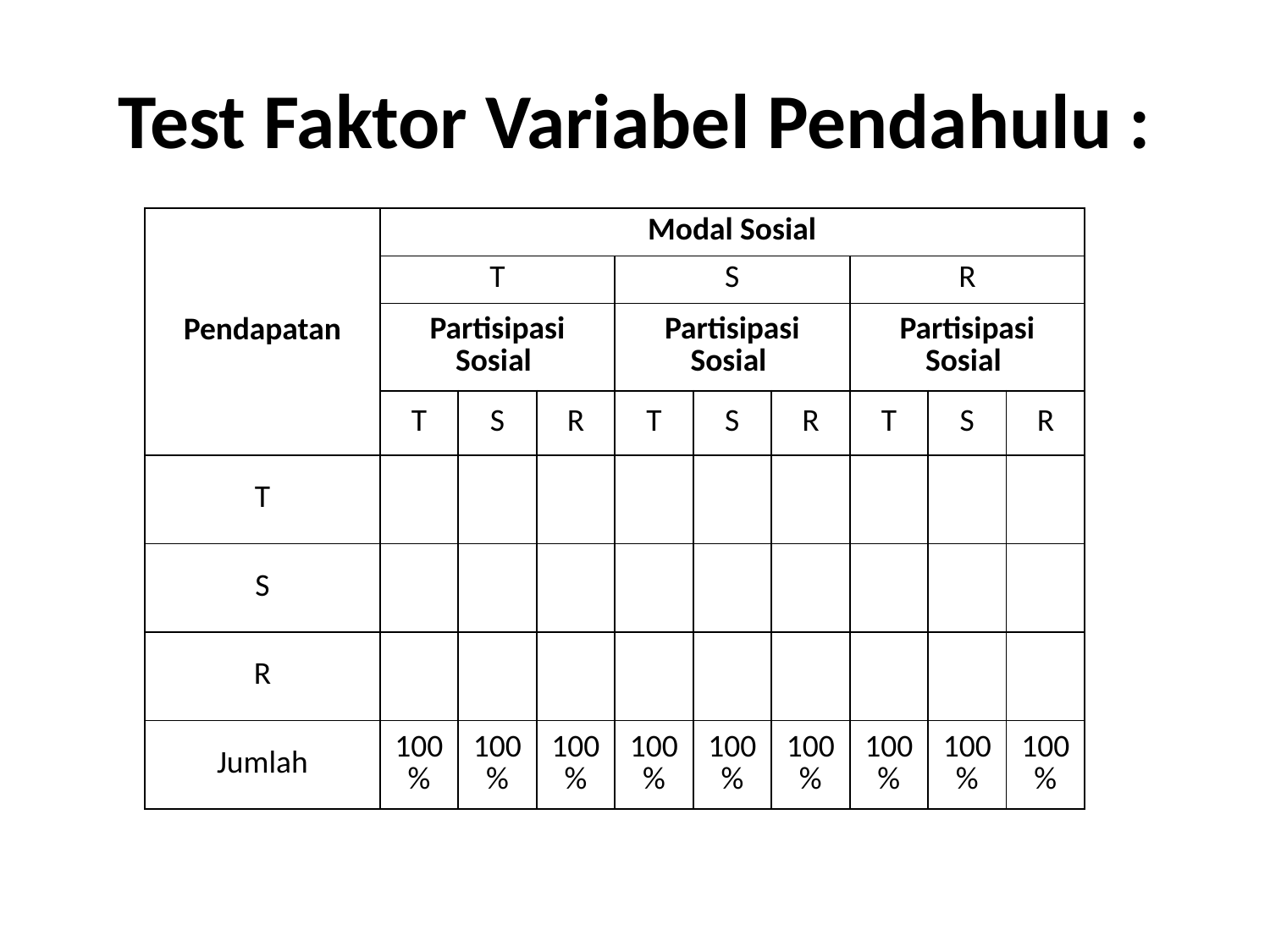

# Test Faktor Variabel Pendahulu :
| Pendapatan | Modal Sosial |  |  |  |  |  |  |  |  |
| --- | --- | --- | --- | --- | --- | --- | --- | --- | --- |
|  | T |  |  | S |  |  | R |  |  |
| Pendapatan | Partisipasi Sosial |  |  | Partisipasi Sosial |  |  | Partisipasi Sosial |  |  |
|  | T | S | R | T | S | R | T | S | R |
| T |  |  |  |  |  |  |  |  |  |
| S |  |  |  |  |  |  |  |  |  |
| R |  |  |  |  |  |  |  |  |  |
| Jumlah | 100% | 100% | 100% | 100% | 100% | 100% | 100% | 100% | 100% |